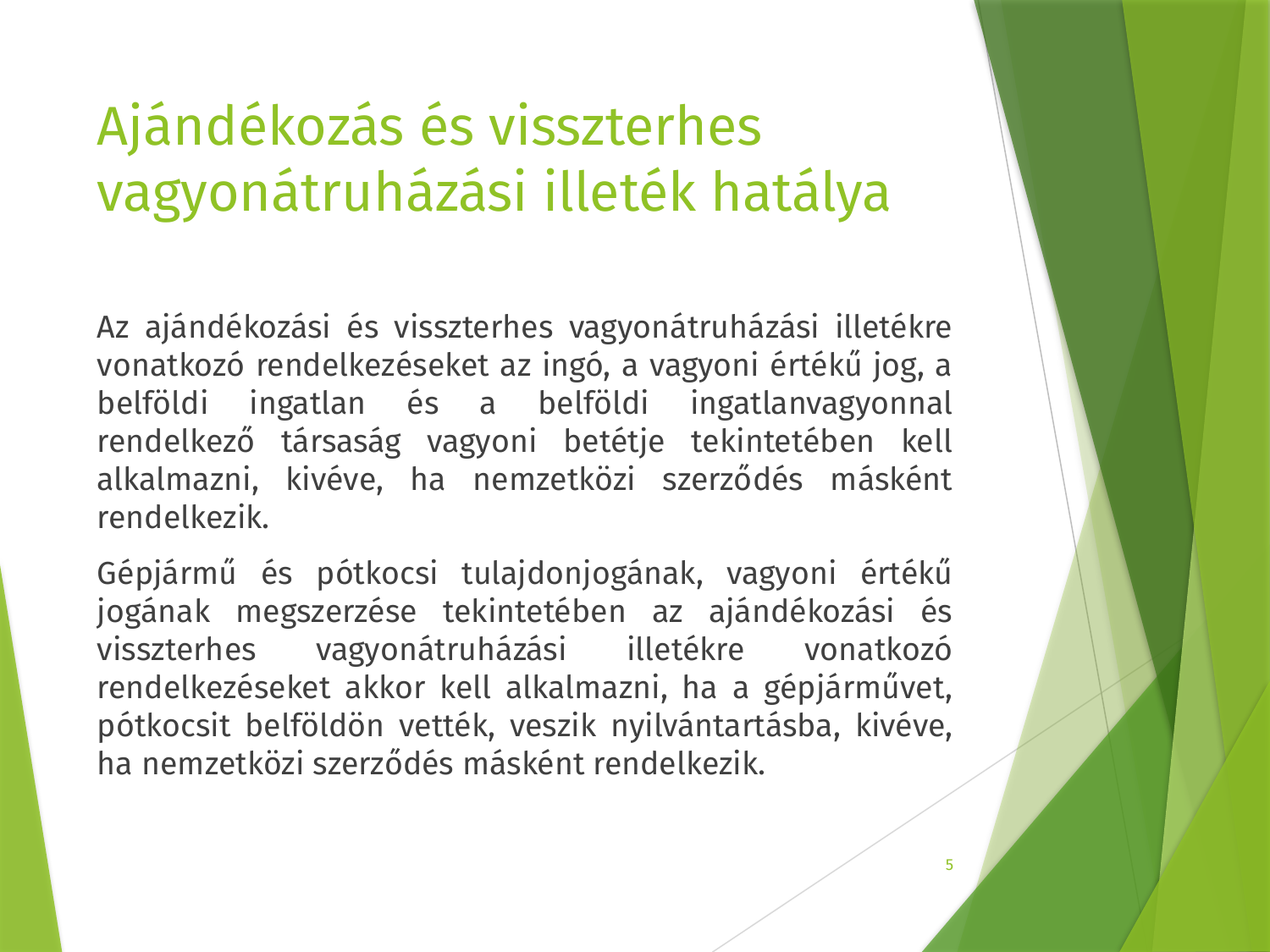

# Ajándékozás és visszterhes vagyonátruházási illeték hatálya
Az ajándékozási és visszterhes vagyonátruházási illetékre vonatkozó rendelkezéseket az ingó, a vagyoni értékű jog, a belföldi ingatlan és a belföldi ingatlanvagyonnal rendelkező társaság vagyoni betétje tekintetében kell alkalmazni, kivéve, ha nemzetközi szerződés másként rendelkezik.
Gépjármű és pótkocsi tulajdonjogának, vagyoni értékű jogának megszerzése tekintetében az ajándékozási és visszterhes vagyonátruházási illetékre vonatkozó rendelkezéseket akkor kell alkalmazni, ha a gépjárművet, pótkocsit belföldön vették, veszik nyilvántartásba, kivéve, ha nemzetközi szerződés másként rendelkezik.
5